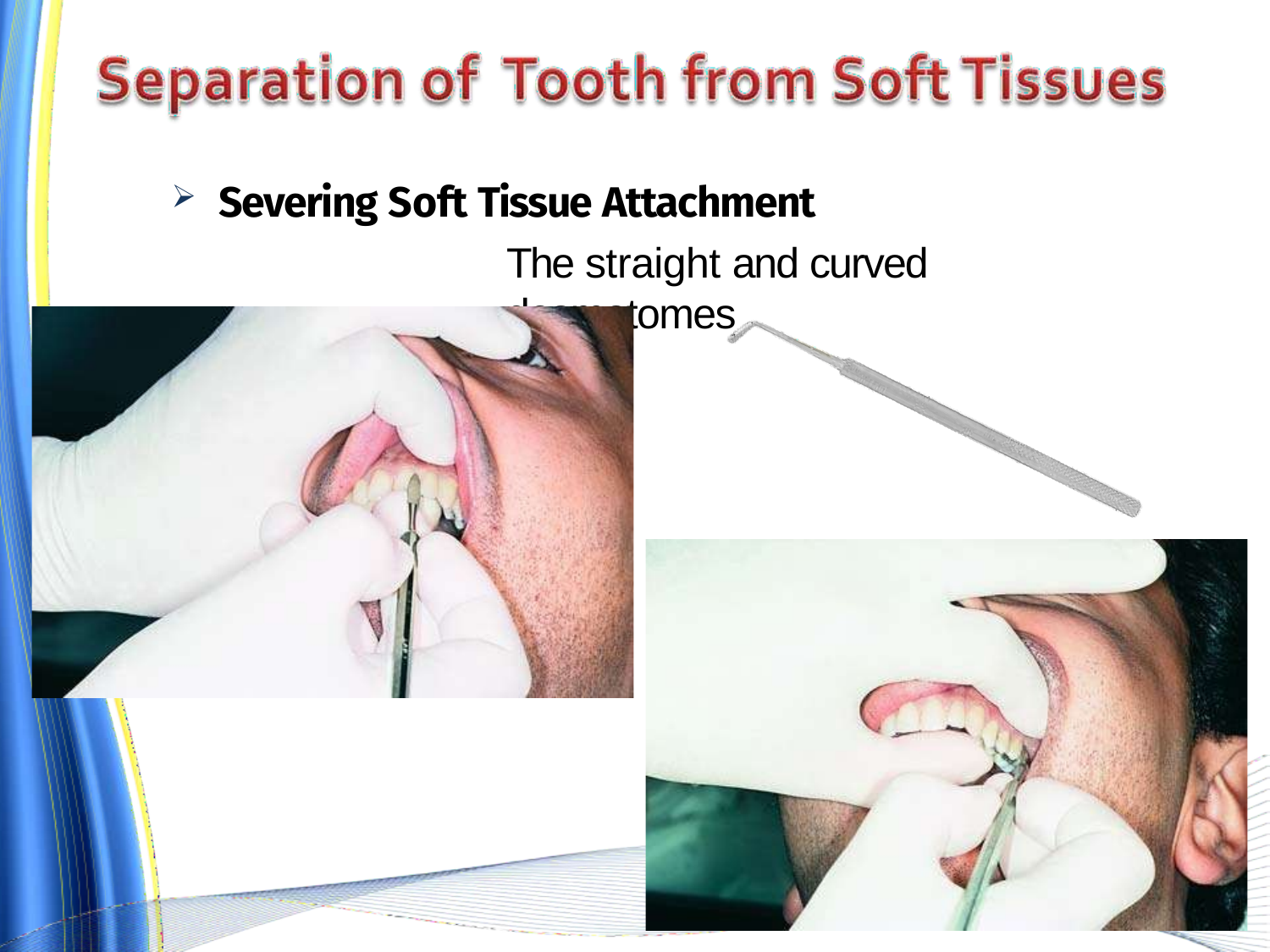

Severing Soft Tissue Attachment
The straight and curved desmotomes